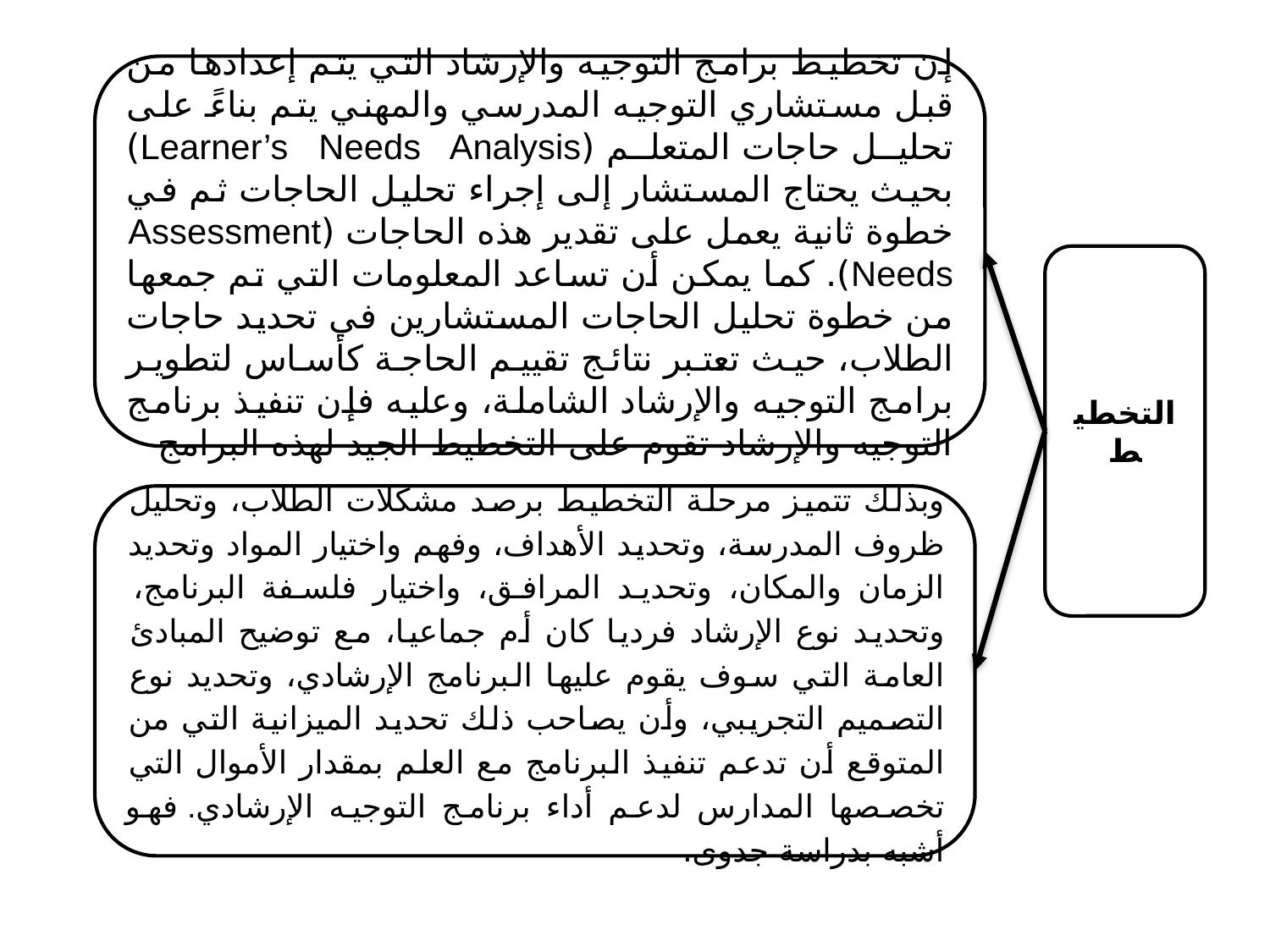

إن تخطيط برامج التوجيه والإرشاد التي يتم إعدادها من قبل مستشاري التوجيه المدرسي والمهني يتم بناءً على تحليل حاجات المتعلم (Learner’s Needs Analysis) بحيث يحتاج المستشار إلى إجراء تحليل الحاجات ثم في خطوة ثانية يعمل على تقدير هذه الحاجات (Assessment Needs). كما يمكن أن تساعد المعلومات التي تم جمعها من خطوة تحليل الحاجات المستشارين في تحديد حاجات الطلاب، حيث تعتبر نتائج تقييم الحاجة كأساس لتطوير برامج التوجيه والإرشاد الشاملة، وعليه فإن تنفيذ برنامج التوجيه والإرشاد تقوم على التخطيط الجيد لهذه البرامج
التخطيط
وبذلك تتميز مرحلة التخطيط برصد مشكلات الطلاب، وتحليل ظروف المدرسة، وتحديد الأهداف، وفهم واختيار المواد وتحديد الزمان والمكان، وتحديد المرافق، واختيار فلسفة البرنامج، وتحديد نوع الإرشاد فرديا كان أم جماعيا، مع توضيح المبادئ العامة التي سوف يقوم عليها البرنامج الإرشادي، وتحديد نوع التصميم التجريبي، وأن يصاحب ذلك تحديد الميزانية التي من المتوقع أن تدعم تنفيذ البرنامج مع العلم بمقدار الأموال التي تخصصها المدارس لدعم أداء برنامج التوجيه الإرشادي. فهو أشبه بدراسة جدوى.